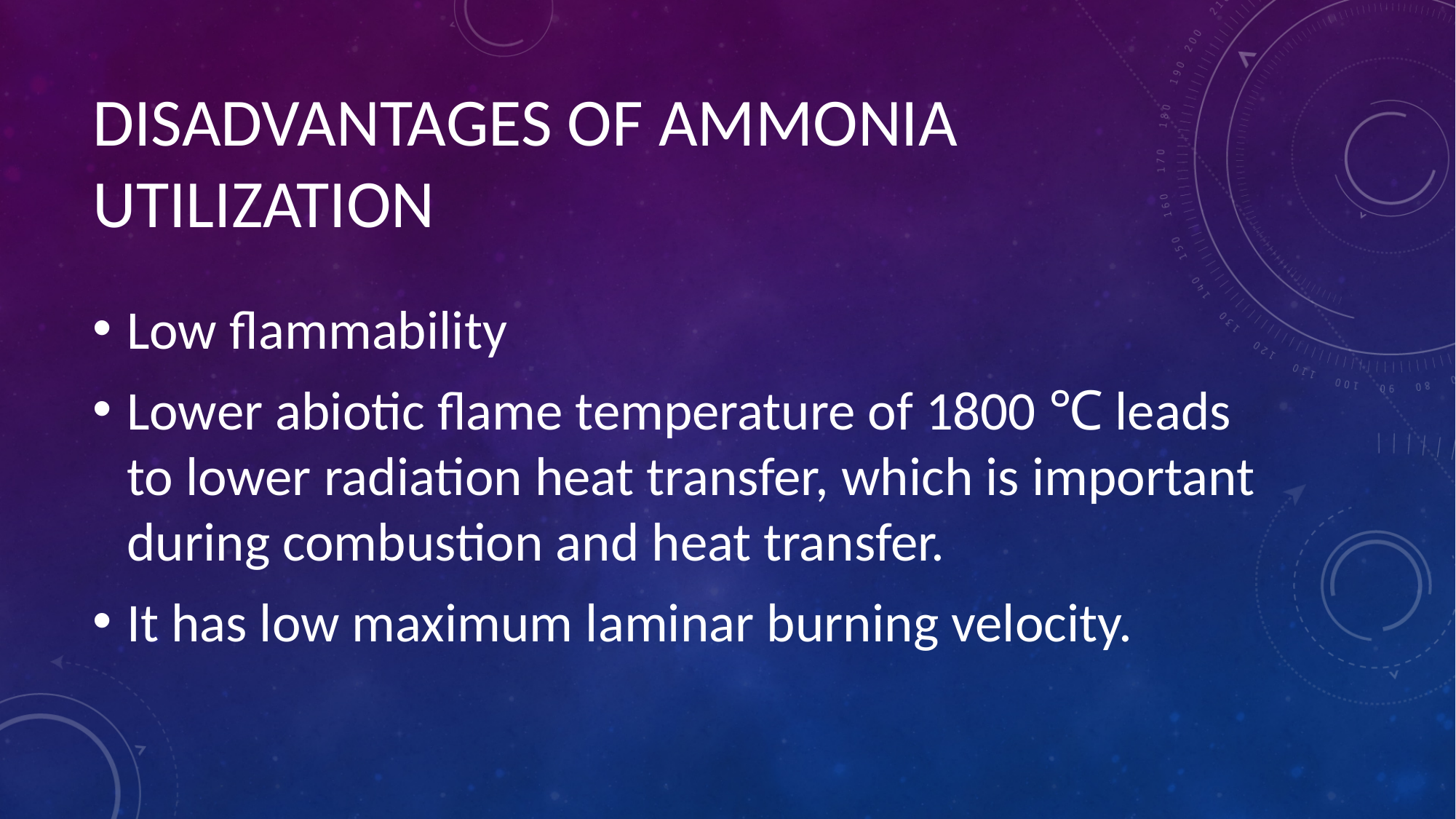

# Disadvantages of Ammonia Utilization
Low flammability
Lower abiotic flame temperature of 1800 ℃ leads to lower radiation heat transfer, which is important during combustion and heat transfer.
It has low maximum laminar burning velocity.